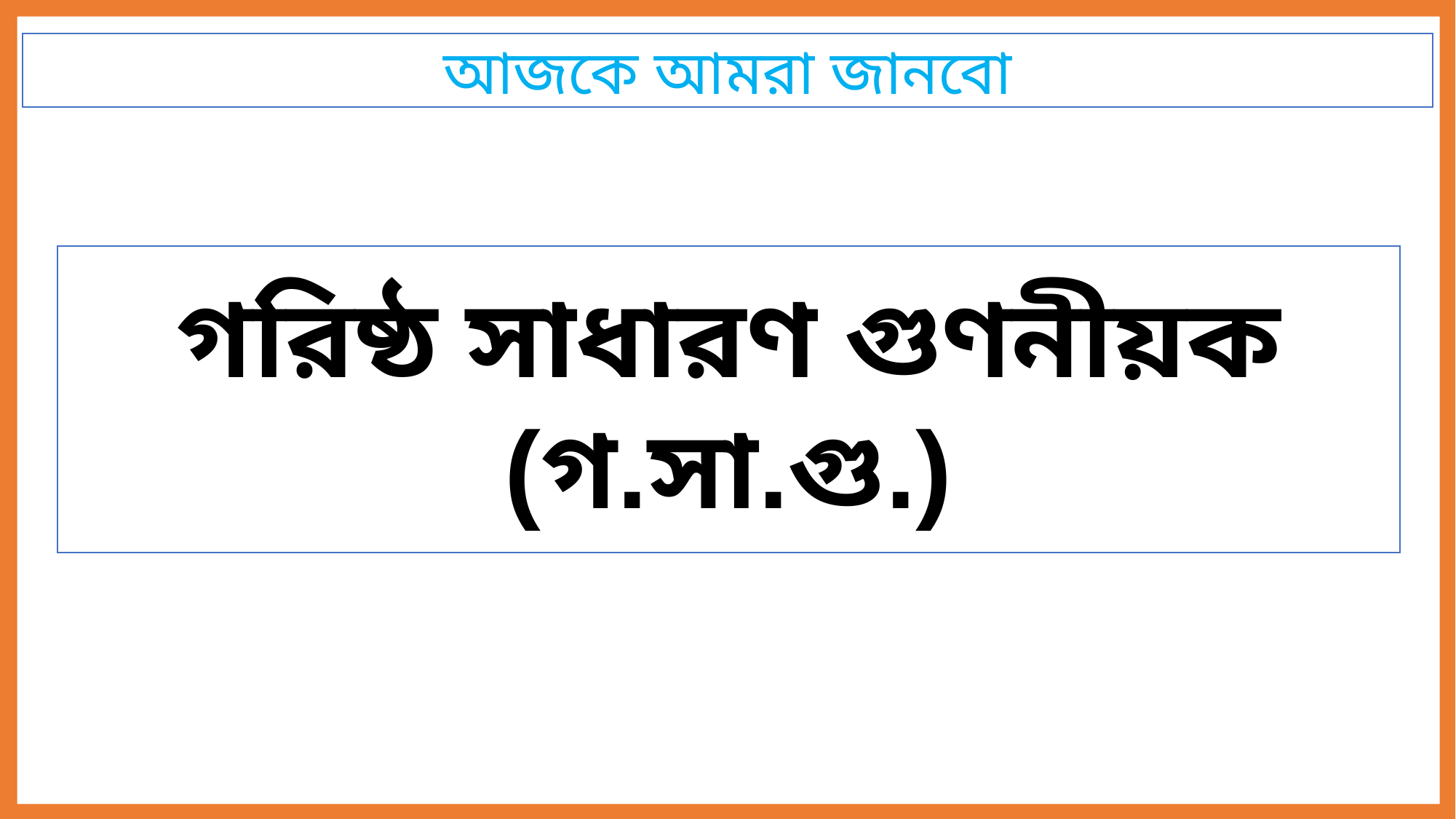

আজকে আমরা জানবো
গরিষ্ঠ সাধারণ গুণনীয়ক (গ.সা.গু.)